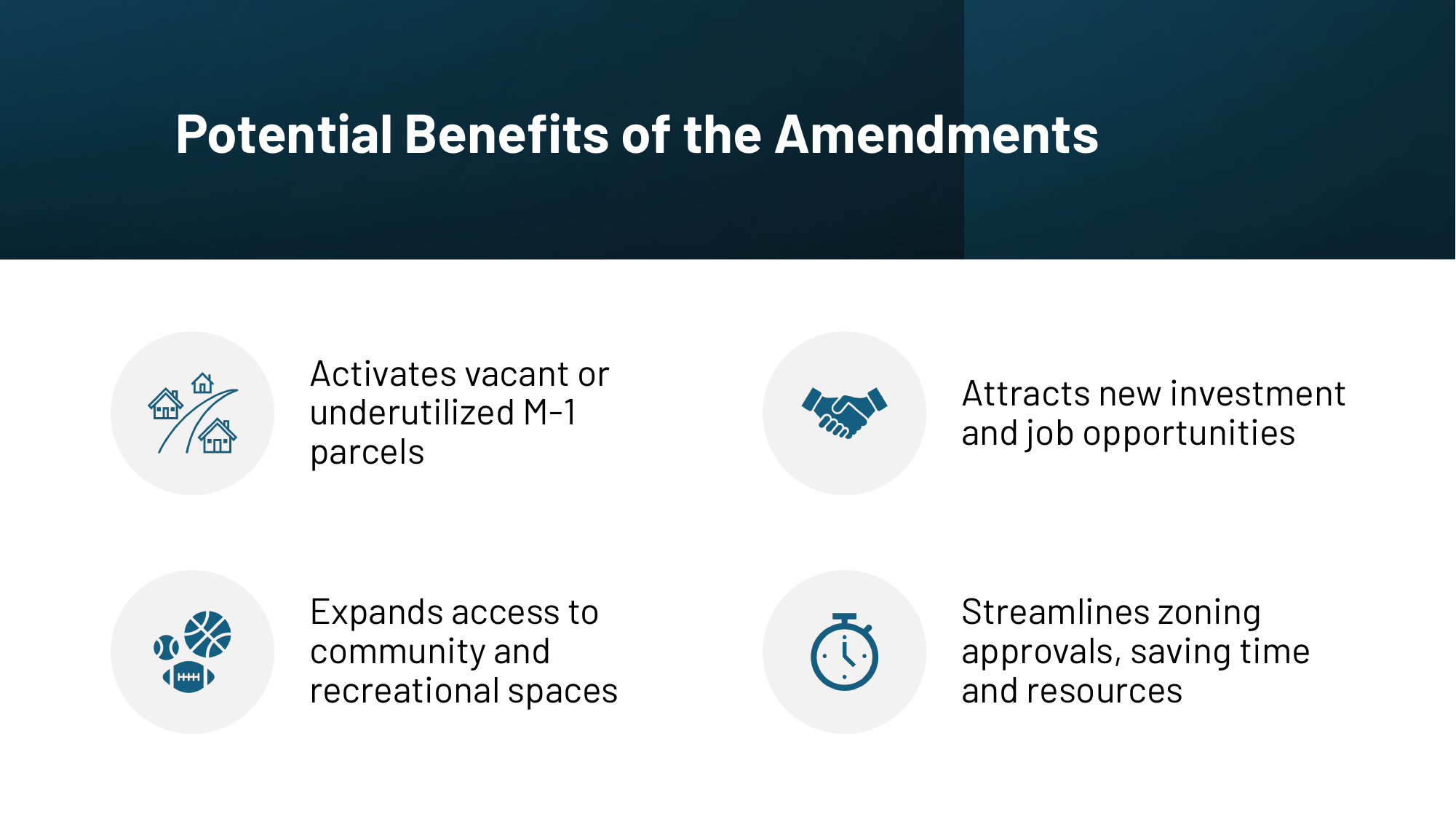

# Potential Benefits of the Amendments
Activates vacant or underutilized M‑1 parcels
Attracts new investment and job opportunities
Expands access to community and recreational spaces
Streamlines zoning approvals, saving time and resources